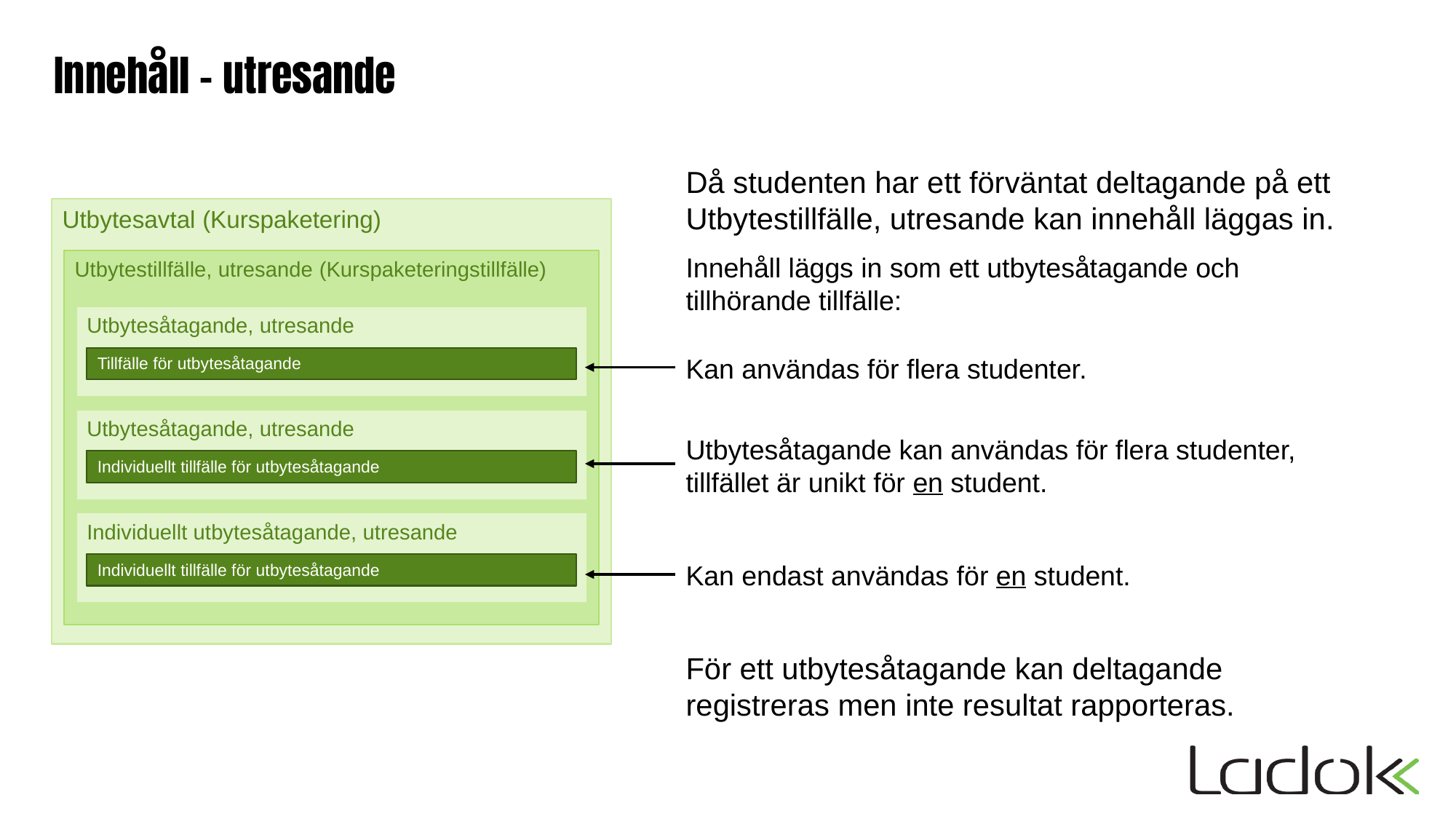

# Innehåll - utresande
Då studenten har ett förväntat deltagande på ett Utbytestillfälle, utresande kan innehåll läggas in.
Utbytesavtal (Kurspaketering)
Innehåll läggs in som ett utbytesåtagande och tillhörande tillfälle:
Utbytestillfälle, utresande (Kurspaketeringstillfälle)
Utbytesåtagande, utresande
Kan användas för flera studenter.
Tillfälle för utbytesåtagande
Utbytesåtagande, utresande
Utbytesåtagande kan användas för flera studenter, tillfället är unikt för en student.
Individuellt tillfälle för utbytesåtagande
Individuellt utbytesåtagande, utresande
Kan endast användas för en student.
Individuellt tillfälle för utbytesåtagande
För ett utbytesåtagande kan deltagande registreras men inte resultat rapporteras.